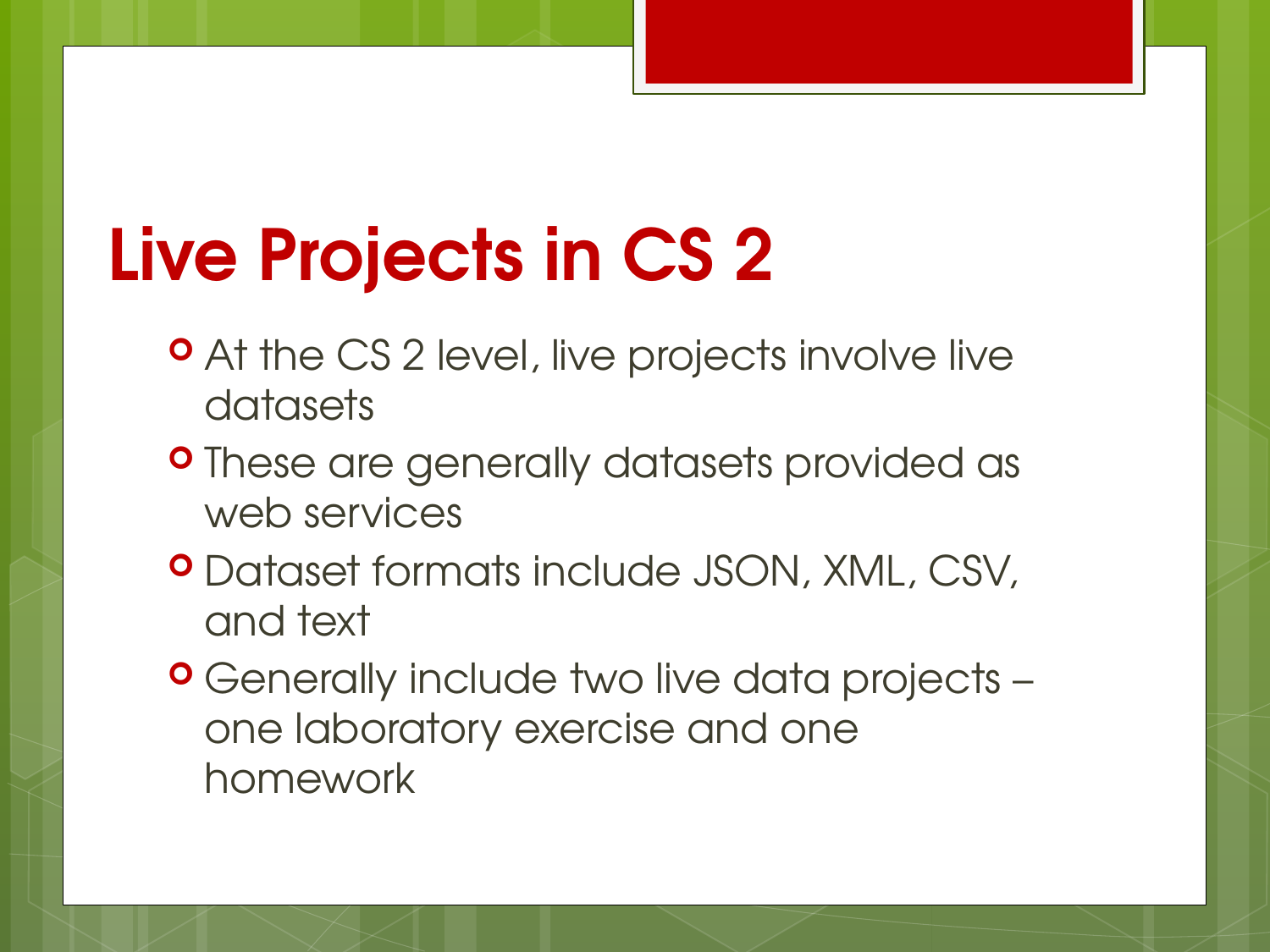

# Live Projects in CS 2
At the CS 2 level, live projects involve live datasets
These are generally datasets provided as web services
Dataset formats include JSON, XML, CSV, and text
Generally include two live data projects – one laboratory exercise and one homework